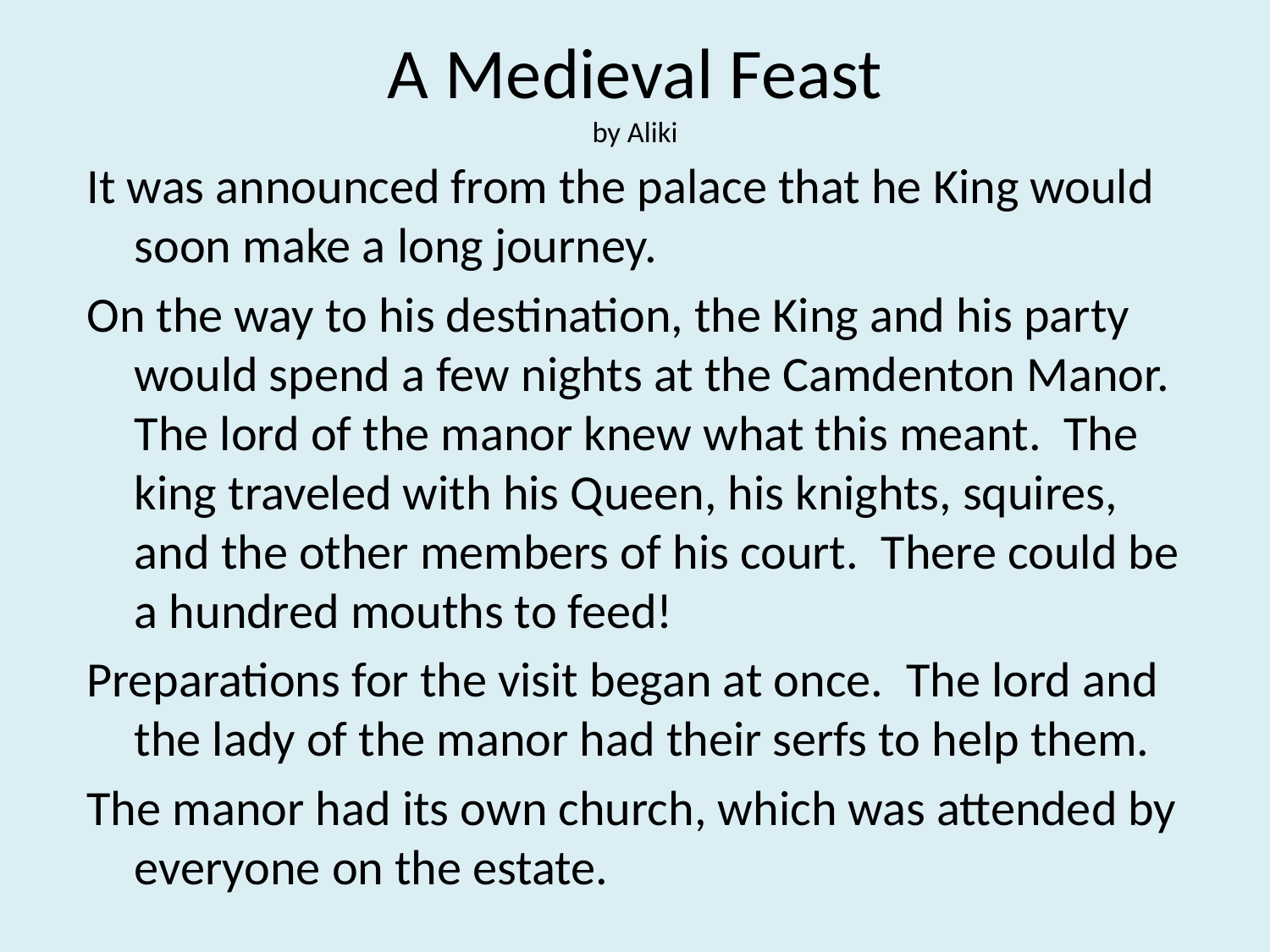

# A Medieval Feast by Aliki
It was announced from the palace that he King would soon make a long journey.
On the way to his destination, the King and his party would spend a few nights at the Camdenton Manor.  The lord of the manor knew what this meant.  The king traveled with his Queen, his knights, squires, and the other members of his court.  There could be a hundred mouths to feed!
Preparations for the visit began at once.  The lord and the lady of the manor had their serfs to help them.
The manor had its own church, which was attended by everyone on the estate.